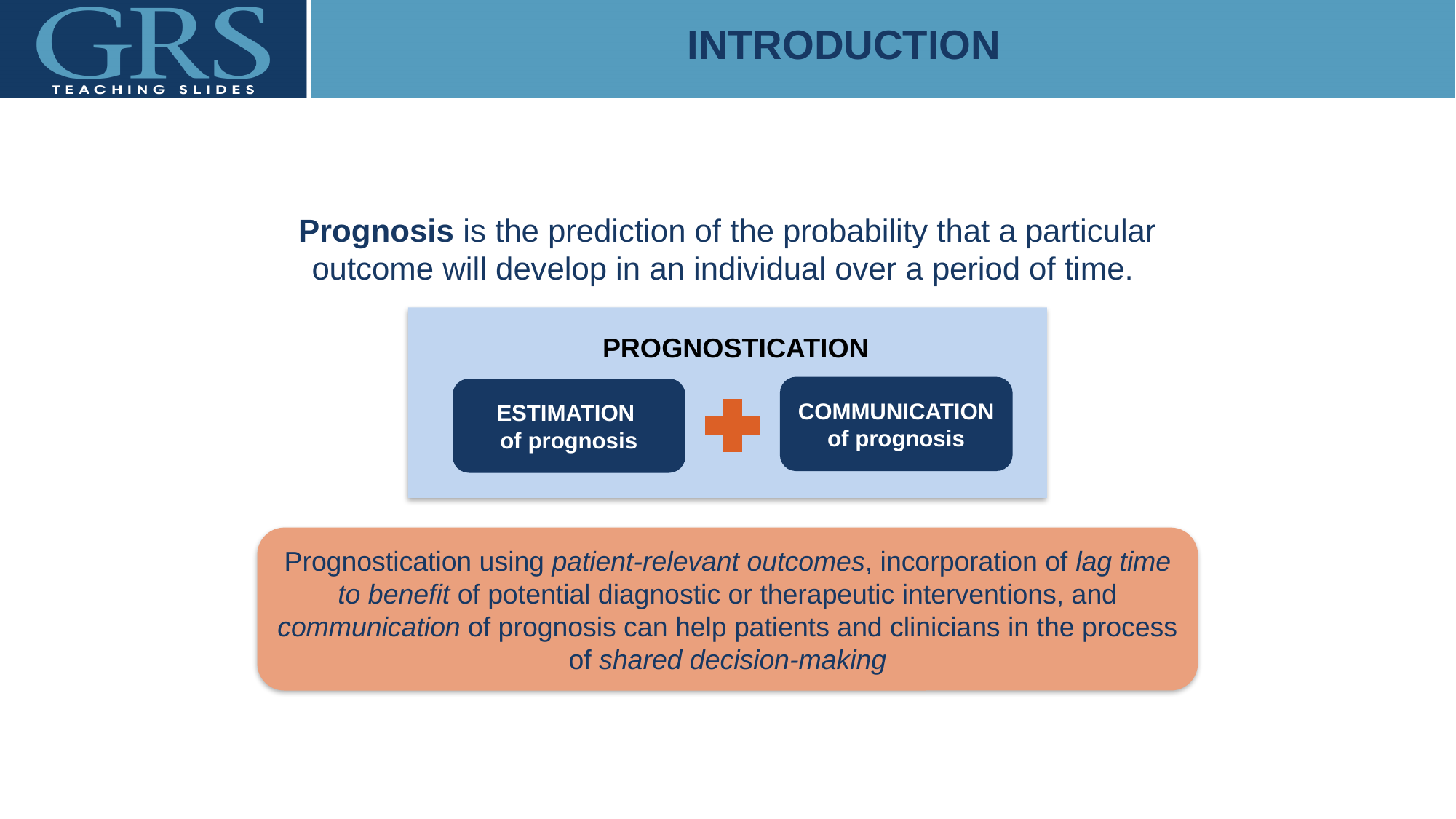

# INTRODUCTION
Prognosis is the prediction of the probability that a particular outcome will develop in an individual over a period of time.

PROGNOSTICATION
COMMUNICATION
of prognosis
ESTIMATION
of prognosis

Prognostication using patient-relevant outcomes, incorporation of lag time to benefit of potential diagnostic or therapeutic interventions, and communication of prognosis can help patients and clinicians in the process of shared decision-making